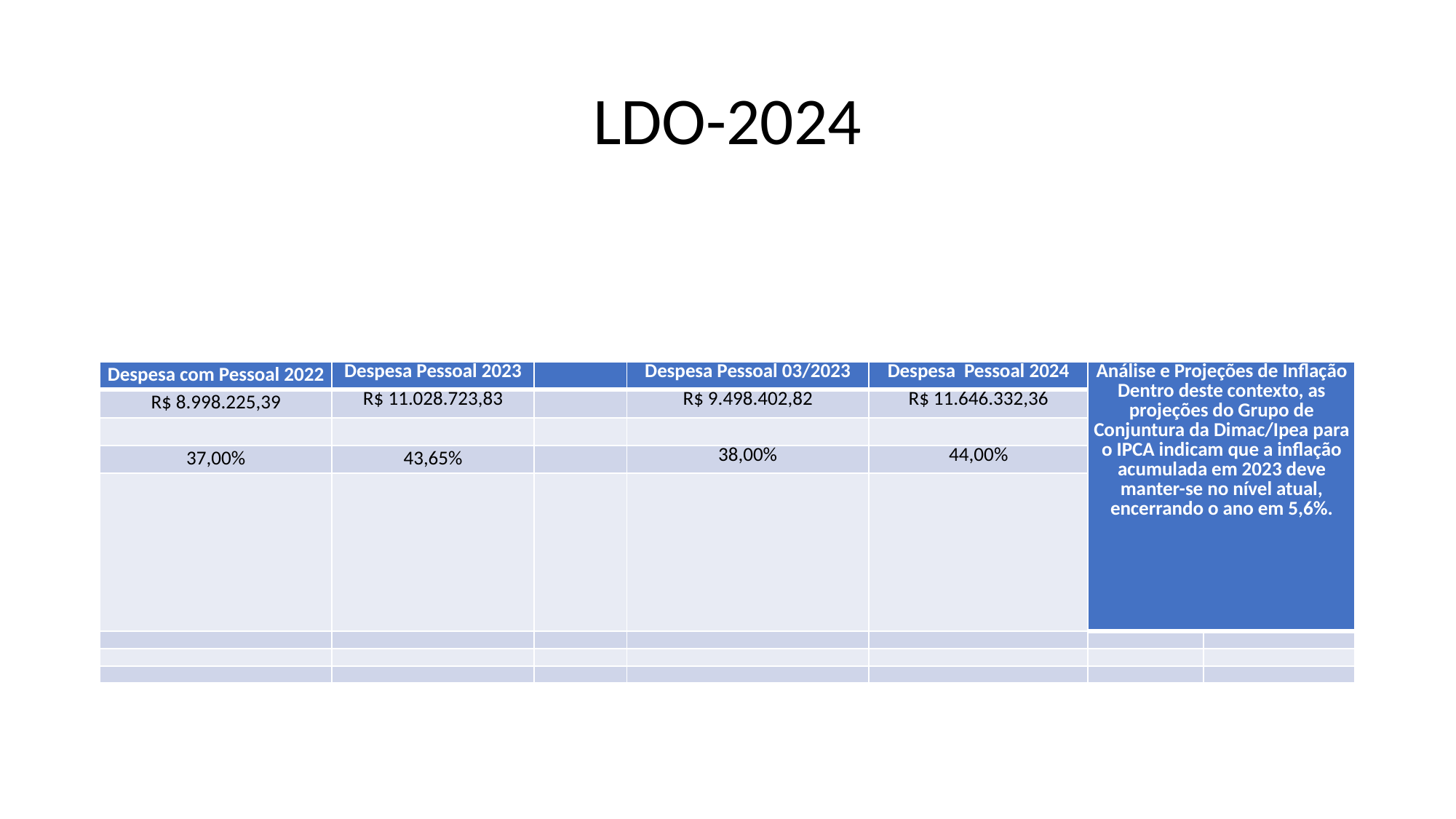

# LDO-2024
| Despesa com Pessoal 2022 | Despesa Pessoal 2023 |  | Despesa Pessoal 03/2023 | Despesa Pessoal 2024 | Análise e Projeções de Inflação Dentro deste contexto, as projeções do Grupo de Conjuntura da Dimac/Ipea para o IPCA indicam que a inflação acumulada em 2023 deve manter-se no nível atual, encerrando o ano em 5,6%. |  |
| --- | --- | --- | --- | --- | --- | --- |
| R$ 8.998.225,39 | R$ 11.028.723,83 |  | R$ 9.498.402,82 | R$ 11.646.332,36 |  |  |
|  |  |  |  |  |  |  |
| 37,00% | 43,65% |  | 38,00% | 44,00% |  |  |
|  |  |  |  |  |  |  |
|  |  |  |  |  |  |  |
|  |  |  |  |  |  |  |
|  |  |  |  |  |  |  |